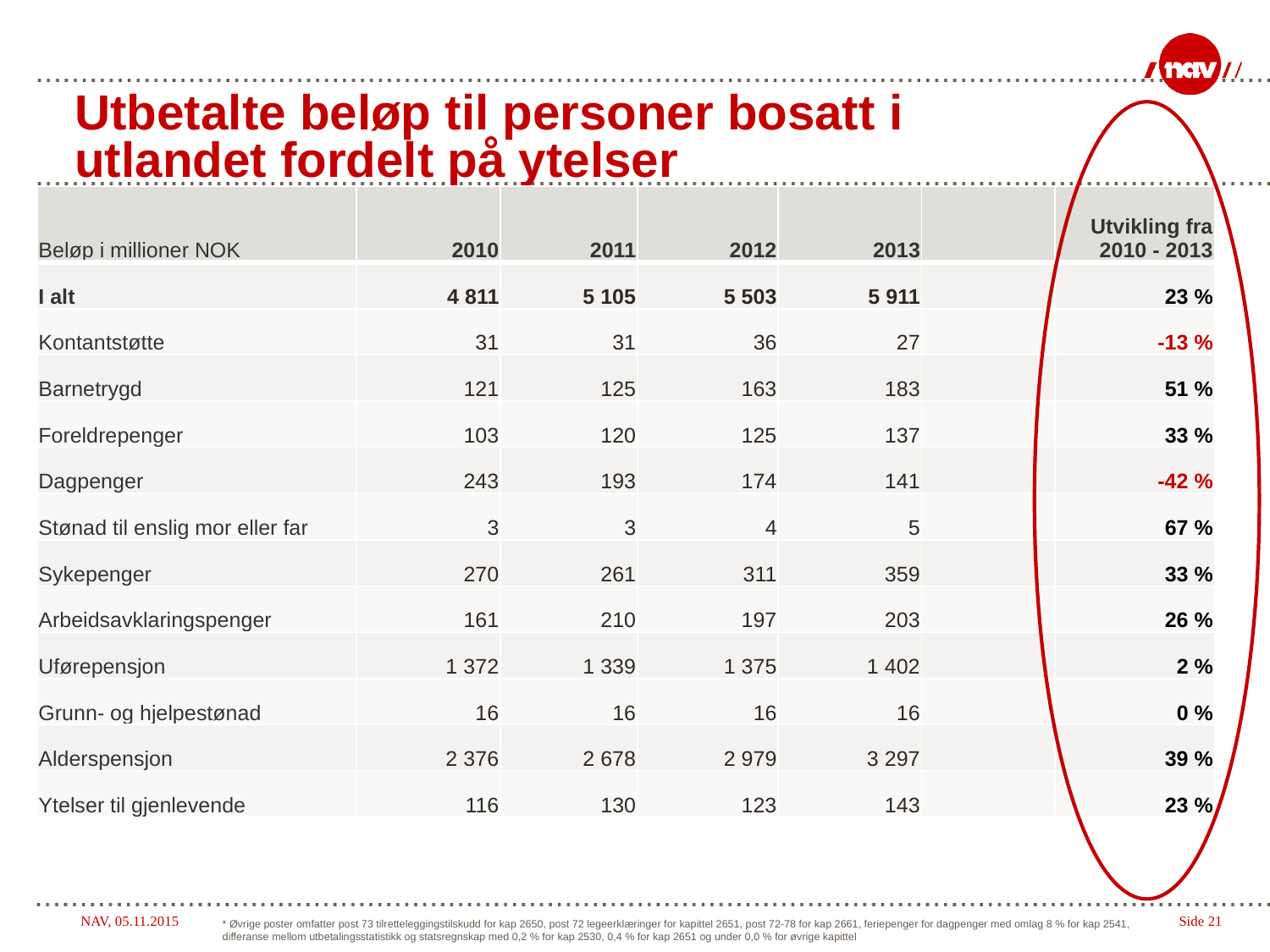

# Utbetalte beløp til personer bosatt i utlandet fordelt på ytelser

| Beløp i millioner NOK | 2010 | 2011 | 2012 | 2013 |  | Utvikling fra 2010 - 2013 |
| --- | --- | --- | --- | --- | --- | --- |
| I alt | 4 811 | 5 105 | 5 503 | 5 911 |  | 23 % |
| Kontantstøtte | 31 | 31 | 36 | 27 |  | -13 % |
| Barnetrygd | 121 | 125 | 163 | 183 |  | 51 % |
| Foreldrepenger | 103 | 120 | 125 | 137 |  | 33 % |
| Dagpenger | 243 | 193 | 174 | 141 |  | -42 % |
| Stønad til enslig mor eller far | 3 | 3 | 4 | 5 |  | 67 % |
| Sykepenger | 270 | 261 | 311 | 359 |  | 33 % |
| Arbeidsavklaringspenger | 161 | 210 | 197 | 203 |  | 26 % |
| Uførepensjon | 1 372 | 1 339 | 1 375 | 1 402 |  | 2 % |
| Grunn- og hjelpestønad | 16 | 16 | 16 | 16 |  | 0 % |
| Alderspensjon | 2 376 | 2 678 | 2 979 | 3 297 |  | 39 % |
| Ytelser til gjenlevende | 116 | 130 | 123 | 143 |  | 23 % |
* Øvrige poster omfatter post 73 tilretteleggingstilskudd for kap 2650, post 72 legeerklæringer for kapittel 2651, post 72-78 for kap 2661, feriepenger for dagpenger med omlag 8 % for kap 2541,
differanse mellom utbetalingsstatistikk og statsregnskap med 0,2 % for kap 2530, 0,4 % for kap 2651 og under 0,0 % for øvrige kapittel